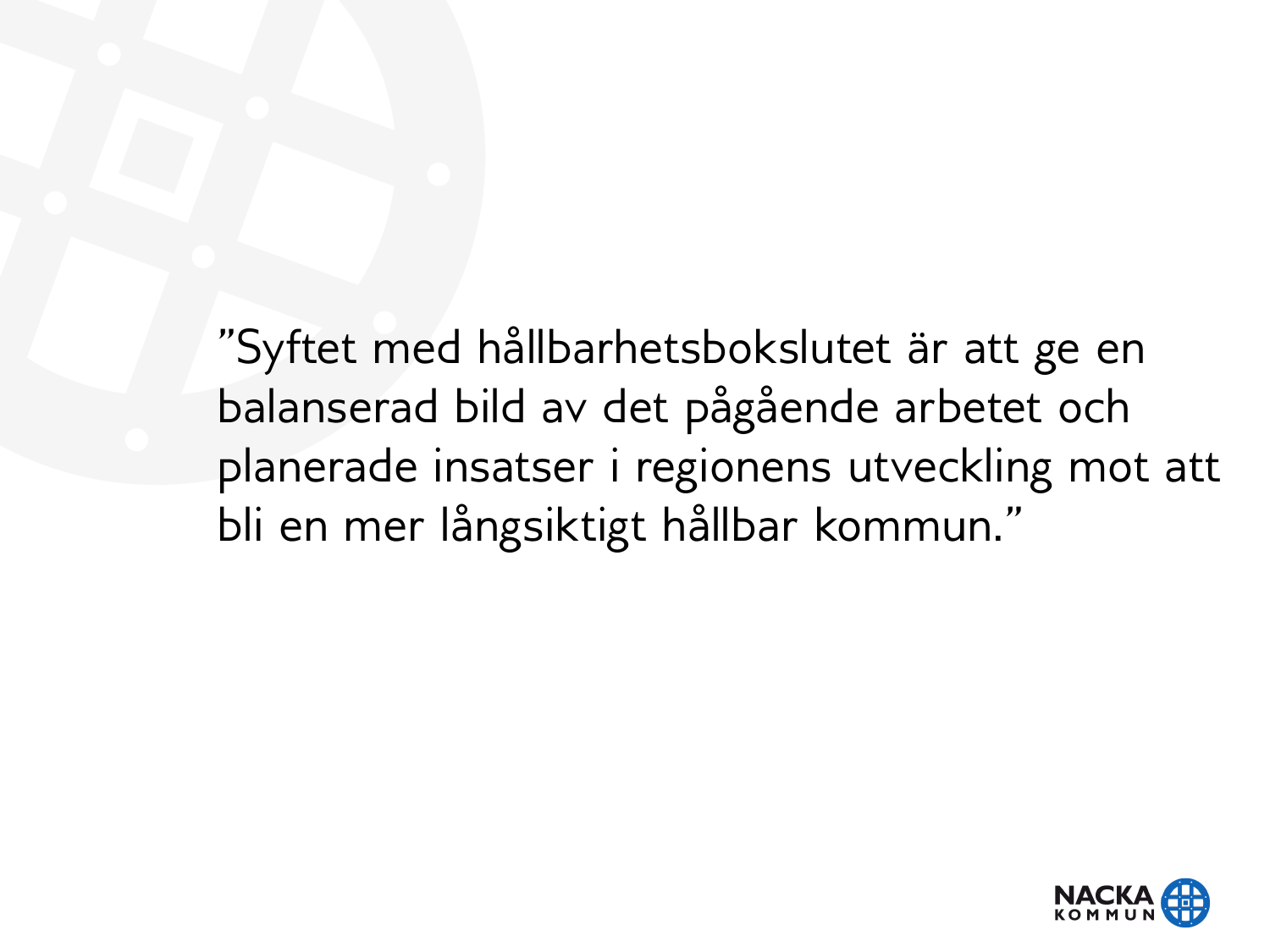

#
	”Syftet med hållbarhetsbokslutet är att ge en balanserad bild av det pågående arbetet och planerade insatser i regionens utveckling mot att bli en mer långsiktigt hållbar kommun.”